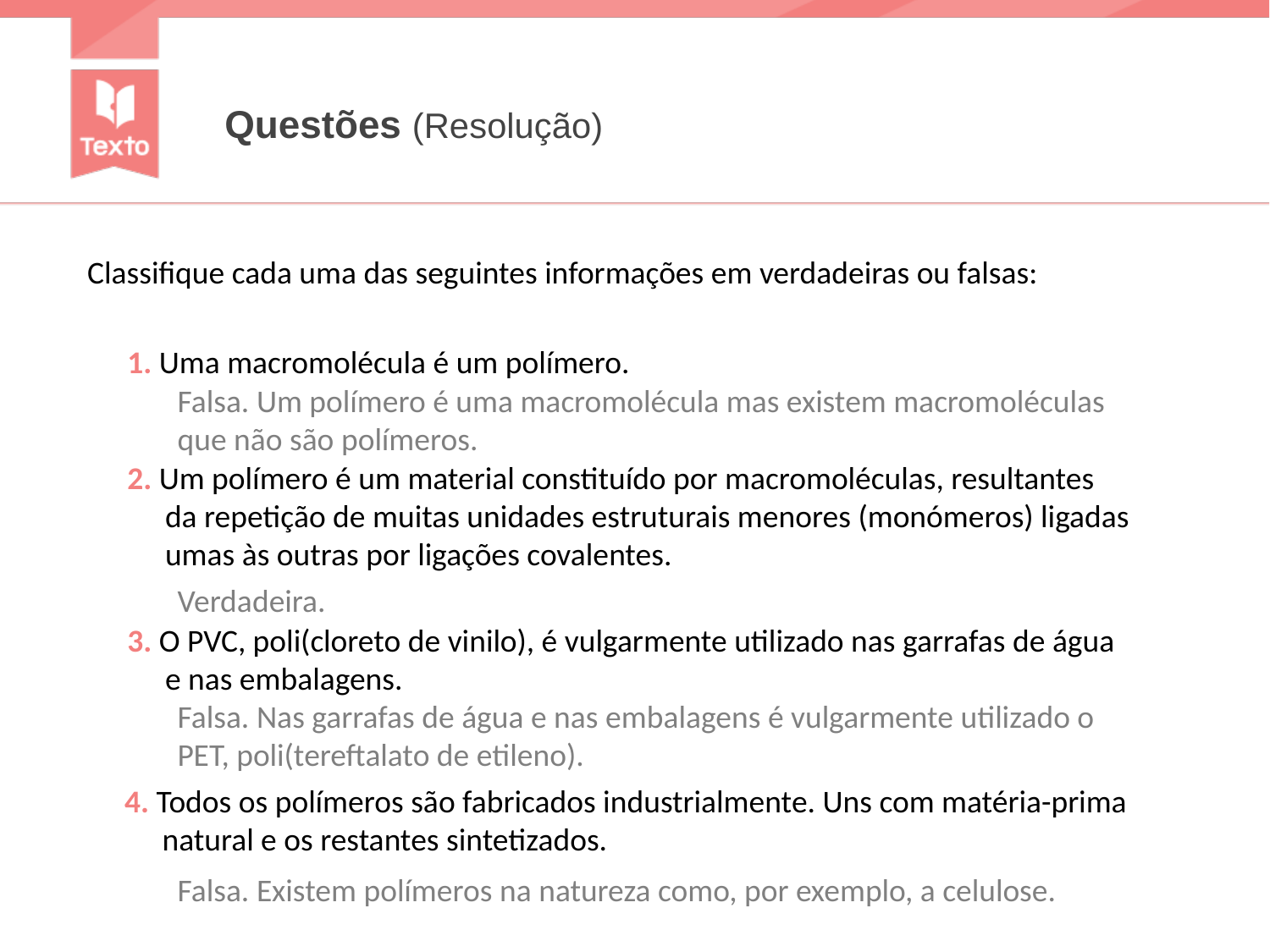

Questões (Resolução)
Classifique cada uma das seguintes informações em verdadeiras ou falsas:
1. Uma macromolécula é um polímero.
Falsa. Um polímero é uma macromolécula mas existem macromoléculas que não são polímeros.
2. Um polímero é um material constituído por macromoléculas, resultantes da repetição de muitas unidades estruturais menores (monómeros) ligadas umas às outras por ligações covalentes.
Verdadeira.
3. O PVC, poli(cloreto de vinilo), é vulgarmente utilizado nas garrafas de água e nas embalagens.
Falsa. Nas garrafas de água e nas embalagens é vulgarmente utilizado o PET, poli(tereftalato de etileno).
4. Todos os polímeros são fabricados industrialmente. Uns com matéria-prima natural e os restantes sintetizados.
Falsa. Existem polímeros na natureza como, por exemplo, a celulose.